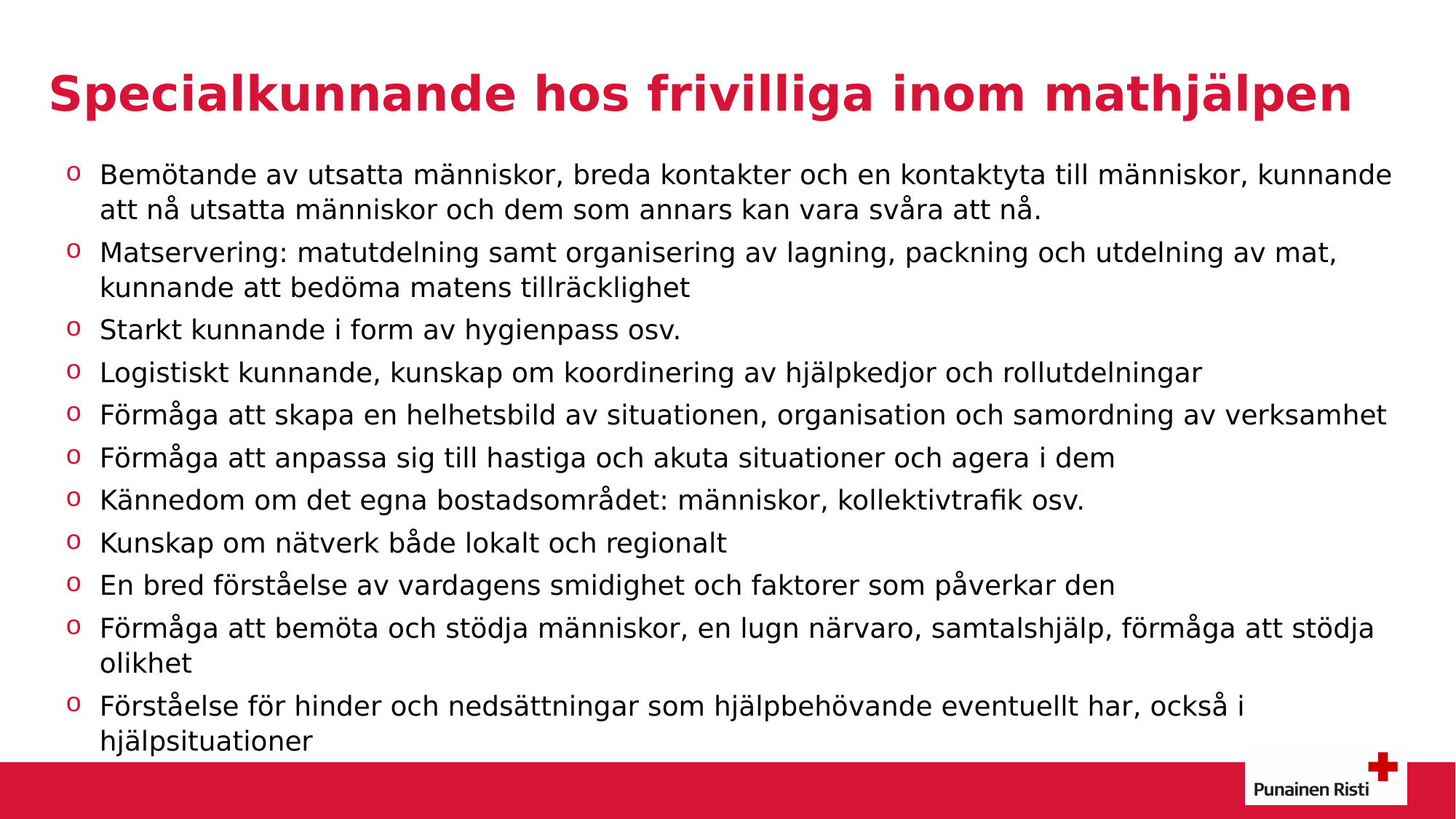

# Specialkunnande hos frivilliga inom mathjälpen
Bemötande av utsatta människor, breda kontakter och en kontaktyta till människor, kunnande att nå utsatta människor och dem som annars kan vara svåra att nå.
Matservering: matutdelning samt organisering av lagning, packning och utdelning av mat, kunnande att bedöma matens tillräcklighet
Starkt kunnande i form av hygienpass osv.
Logistiskt kunnande, kunskap om koordinering av hjälpkedjor och rollutdelningar
Förmåga att skapa en helhetsbild av situationen, organisation och samordning av verksamhet
Förmåga att anpassa sig till hastiga och akuta situationer och agera i dem
Kännedom om det egna bostadsområdet: människor, kollektivtrafik osv.
Kunskap om nätverk både lokalt och regionalt
En bred förståelse av vardagens smidighet och faktorer som påverkar den
Förmåga att bemöta och stödja människor, en lugn närvaro, samtalshjälp, förmåga att stödja olikhet
Förståelse för hinder och nedsättningar som hjälpbehövande eventuellt har, också i hjälpsituationer